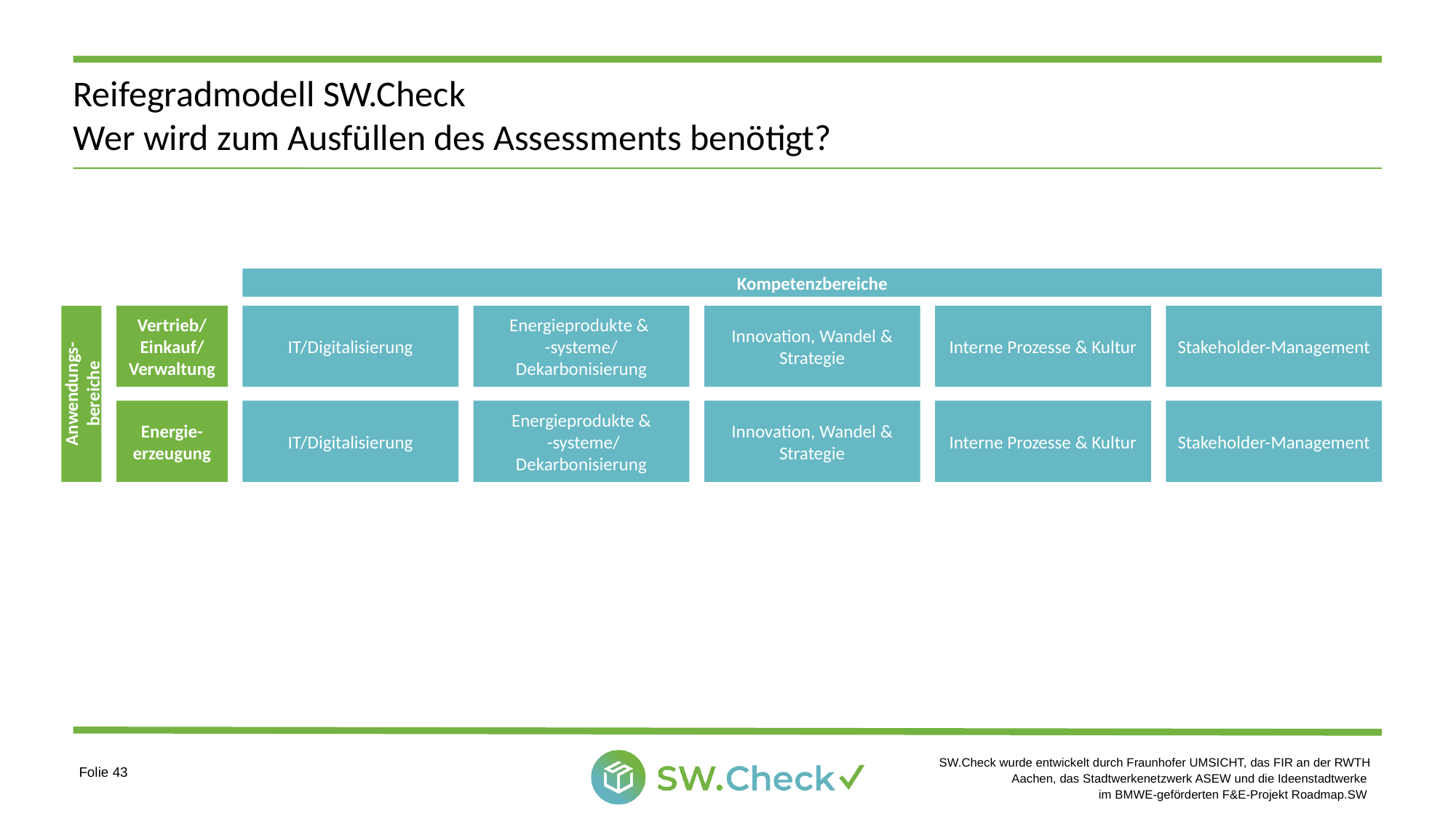

# Reifegradmodell SW.Check Wer wird zum Ausfüllen des Assessments benötigt?
Kompetenzbereiche
Vertrieb/ Einkauf/ Verwaltung
IT/Digitalisierung
Energieprodukte &
-systeme/ Dekarbonisierung
Innovation, Wandel & Strategie
Interne Prozesse & Kultur
Stakeholder-Management
Anwendungs-bereiche
Energie-erzeugung
IT/Digitalisierung
Energieprodukte &
 -systeme/ Dekarbonisierung
Innovation, Wandel & Strategie
Interne Prozesse & Kultur
Stakeholder-Management